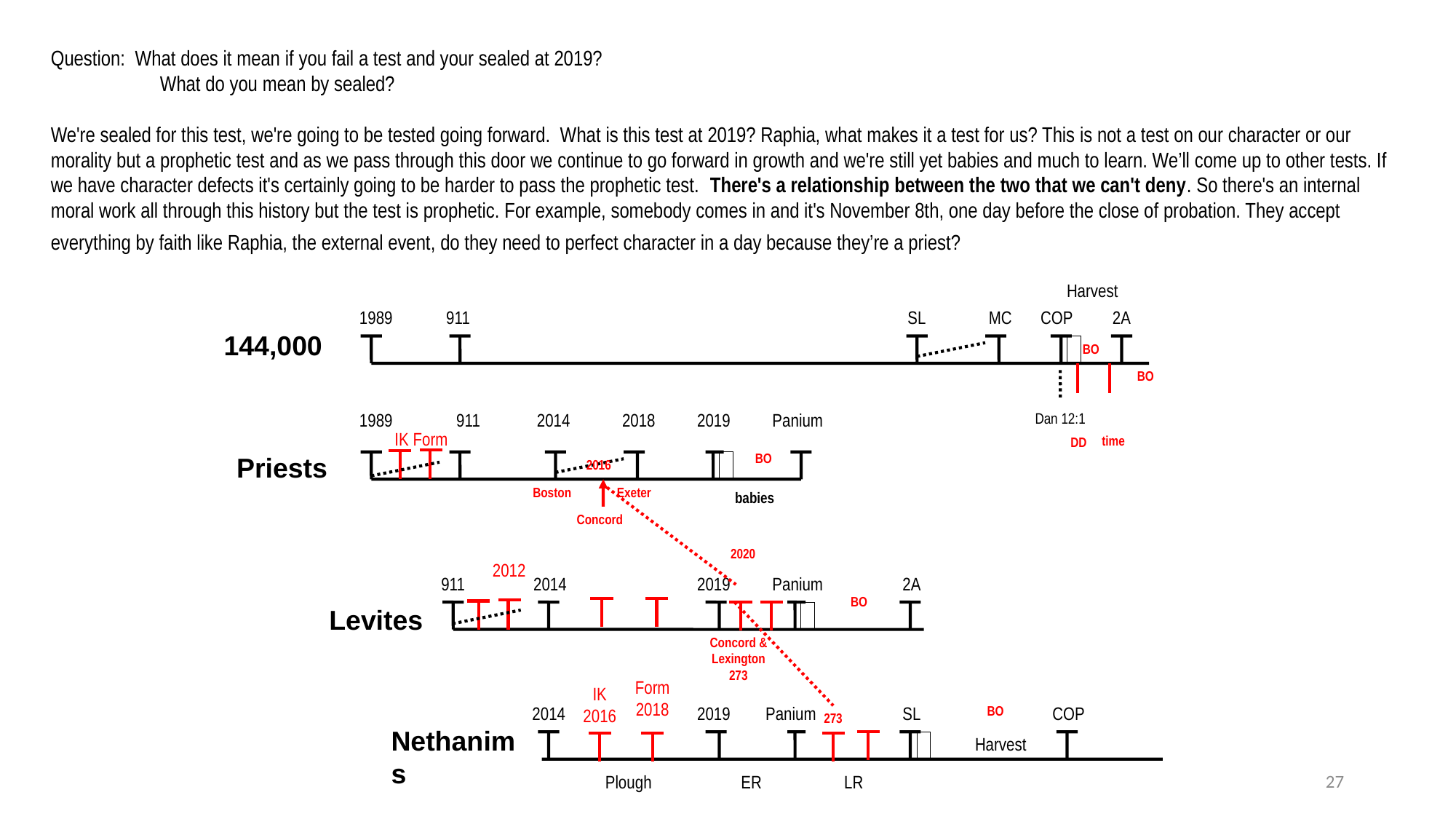

Question:  What does it mean if you fail a test and your sealed at 2019?
	What do you mean by sealed?
We're sealed for this test, we're going to be tested going forward.  What is this test at 2019? Raphia, what makes it a test for us? This is not a test on our character or our morality but a prophetic test and as we pass through this door we continue to go forward in growth and we're still yet babies and much to learn. We’ll come up to other tests. If we have character defects it's certainly going to be harder to pass the prophetic test.  There's a relationship between the two that we can't deny. So there's an internal moral work all through this history but the test is prophetic. For example, somebody comes in and it's November 8th, one day before the close of probation. They accept everything by faith like Raphia, the external event, do they need to perfect character in a day because they’re a priest?
Harvest

1989
911
SL
MC
COP
2A
144,000

BO

BO

1989
911
2014
2018
2019
Panium
Dan 12:1
IK

Form

time
DD
Priests
BO

2016

Boston

Exeter
babies
Concord
2020
2012
911
2014
2019
Panium
2A
BO
Levites

Concord &
Lexington
273
Form
2018
IK
2016
2014
2019
Panium
SL
BO
COP
273
Nethanims
Harvest

27
Plough
ER
LR